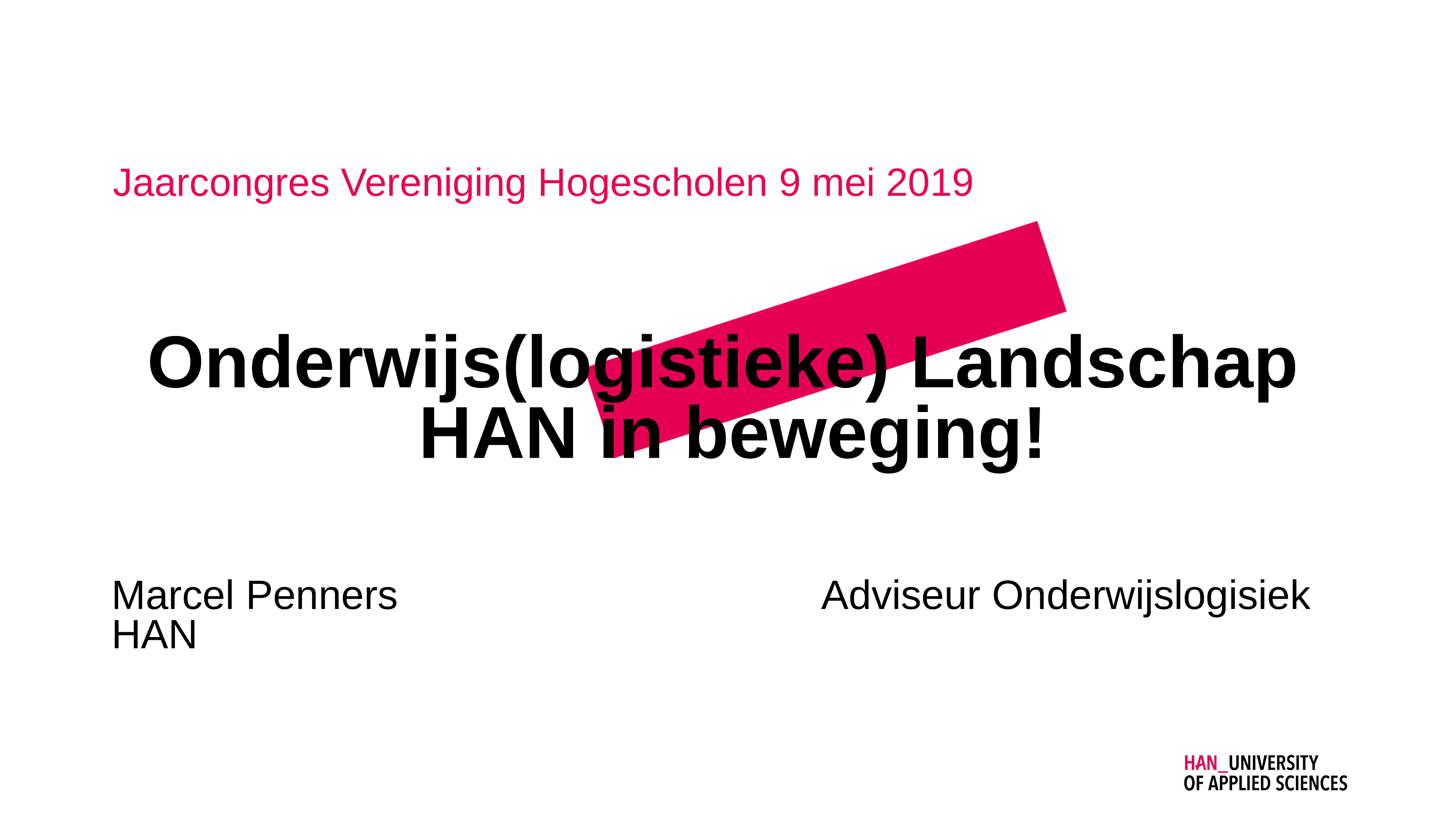

Jaarcongres Vereniging Hogescholen 9 mei 2019

Onderwijs(logistieke) Landschap
HAN in beweging!

Marcel Penners 								Adviseur Onderwijslogisiek HAN